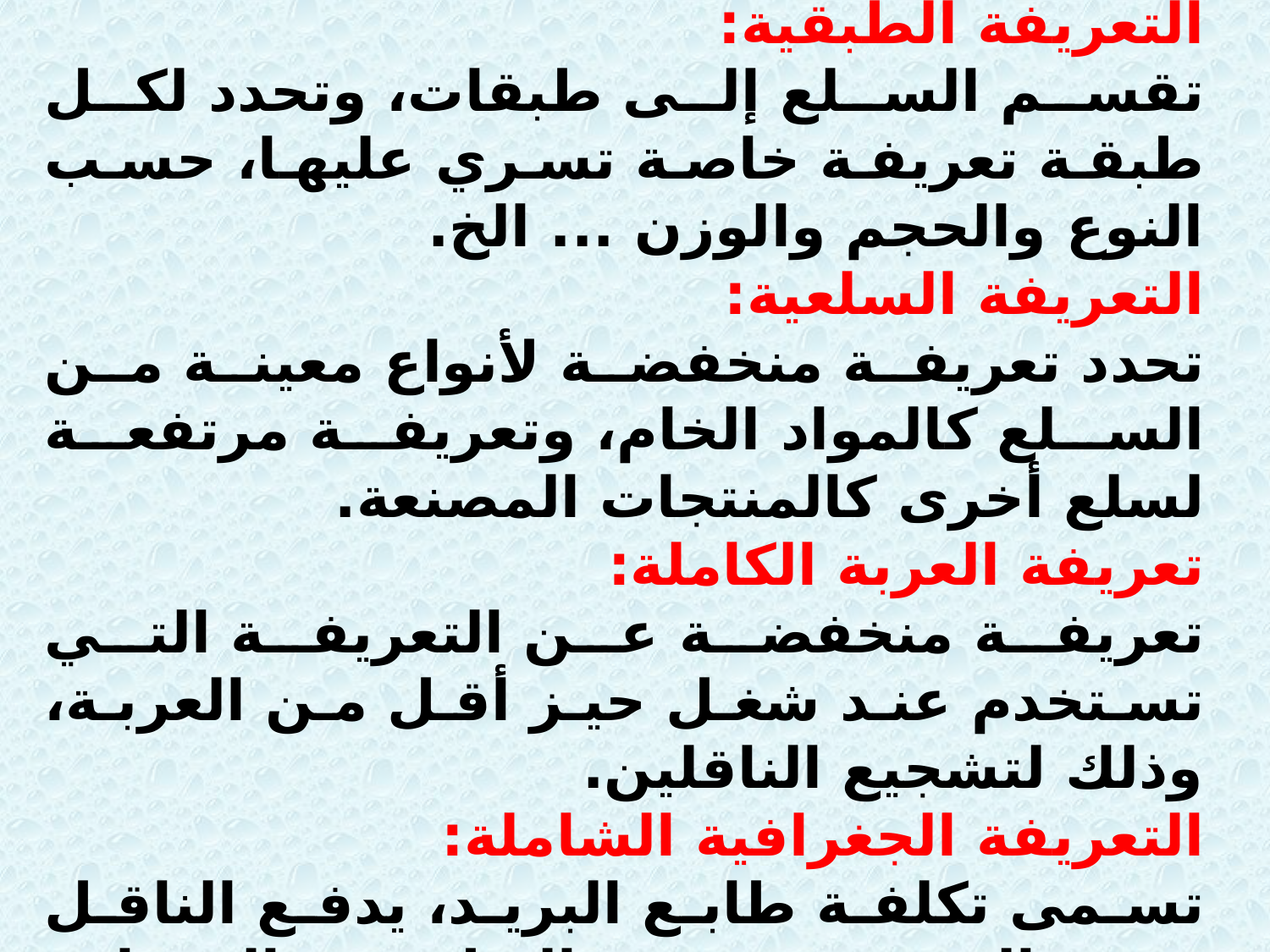

أنواع تعريفة النقل
التعريفة الطبقية:
تقسم السلع إلى طبقات، وتحدد لكل طبقة تعريفة خاصة تسري عليها، حسب النوع والحجم والوزن ... الخ.
التعريفة السلعية:
تحدد تعريفة منخفضة لأنواع معينة من السلع كالمواد الخام، وتعريفة مرتفعة لسلع أخرى كالمنتجات المصنعة.
تعريفة العربة الكاملة:
تعريفة منخفضة عن التعريفة التي تستخدم عند شغل حيز أقل من العربة، وذلك لتشجيع الناقلين.
التعريفة الجغرافية الشاملة:
تسمى تكلفة طابع البريد، يدفع الناقل نفس التعريفة بصرف النظر عن المسافة التي تغطيها السلعة.